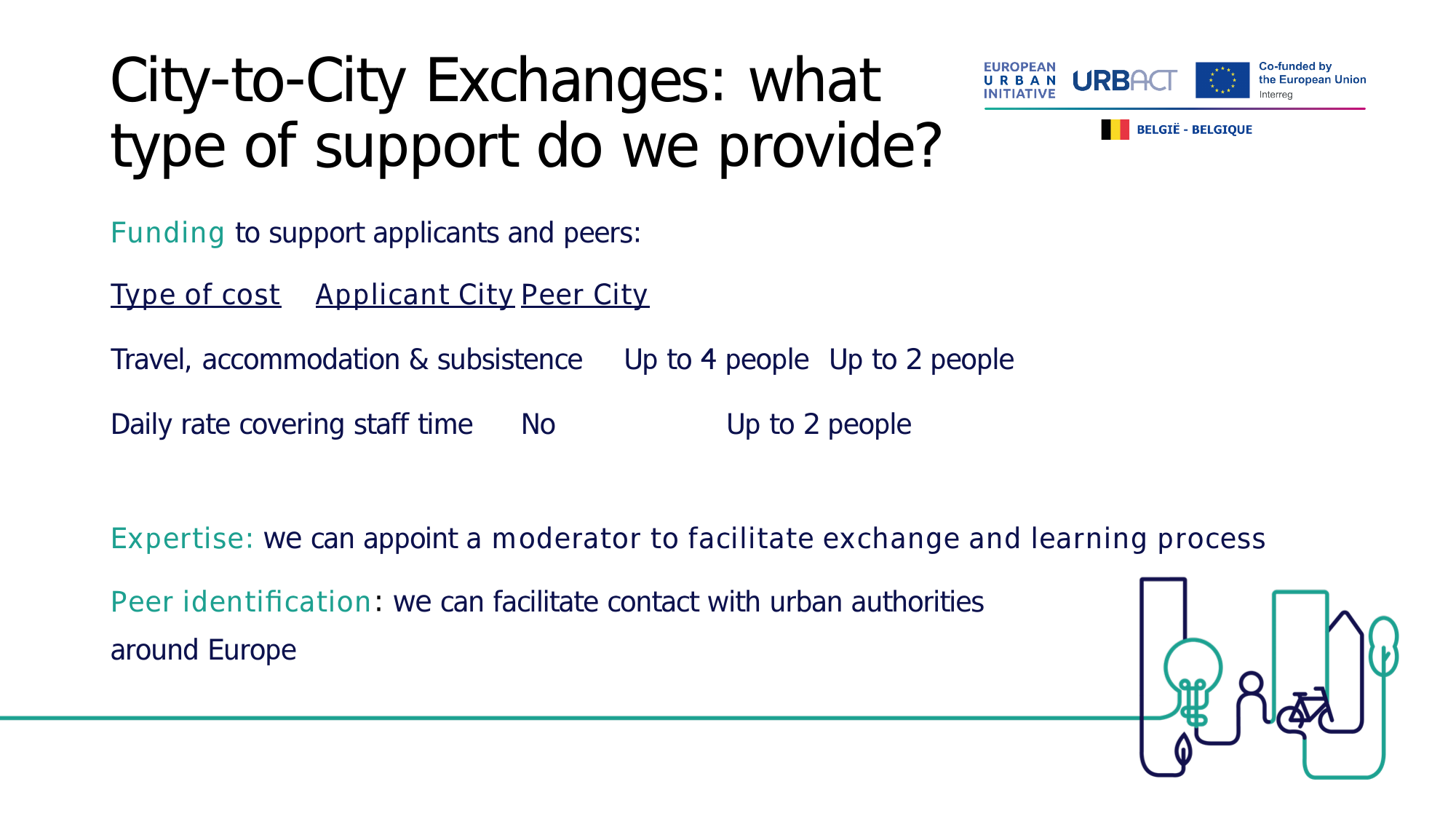

# City-to-City Exchanges: what type of support do we provide?
Funding to support applicants and peers:
Type of cost				Applicant City		Peer City
Travel, accommodation & subsistence	Up to 4 people		Up to 2 people
Daily rate covering staff time		No			Up to 2 people

Expertise: we can appoint a moderator to facilitate exchange and learning process

Peer identification: we can facilitate contact with urban authorities
around Europe